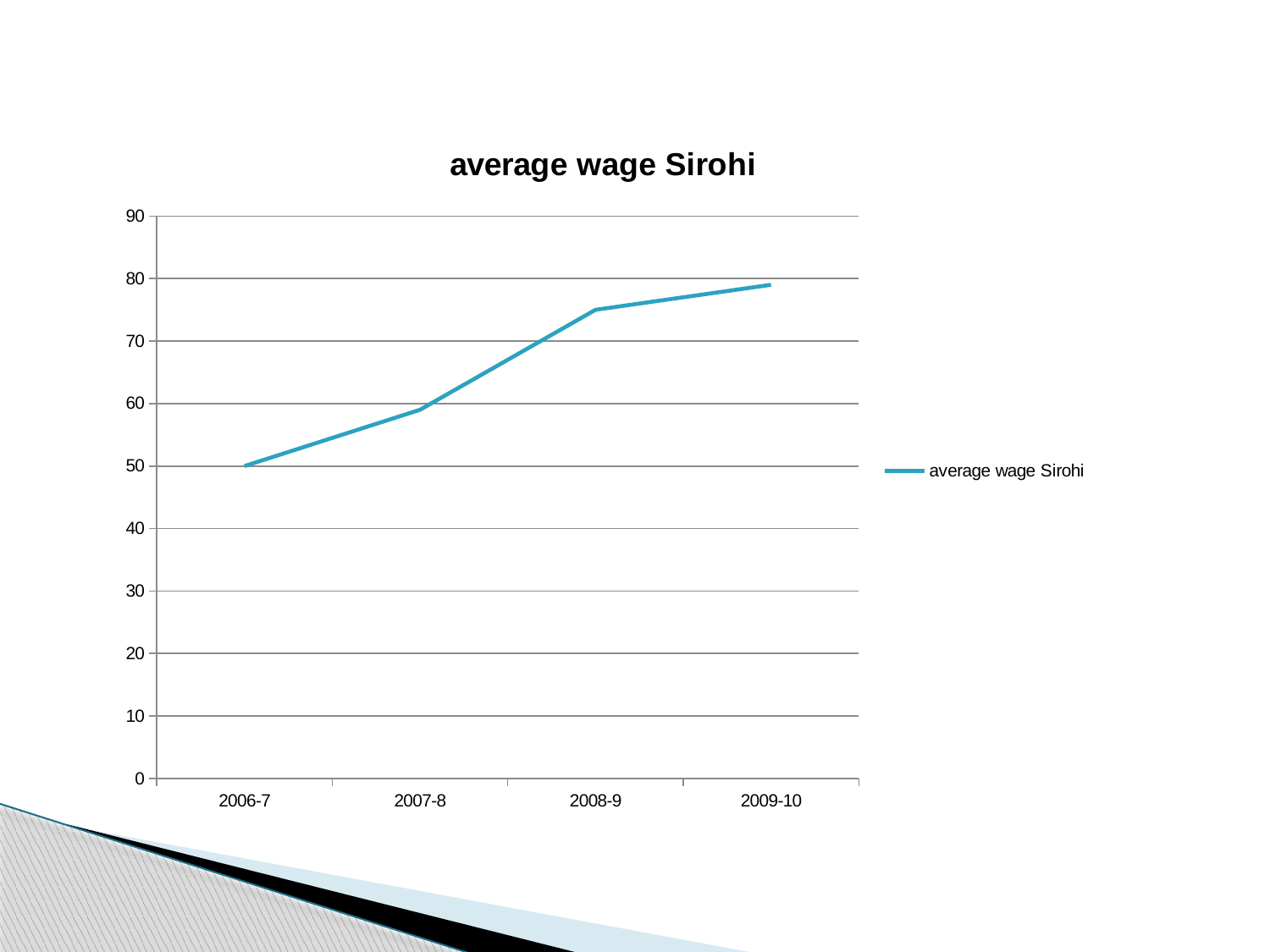

### Chart:

| Category | average wage Sirohi |
|---|---|
| 2006-7 | 50.0 |
| 2007-8 | 59.0 |
| 2008-9 | 75.0 |
| 2009-10 | 79.0 |